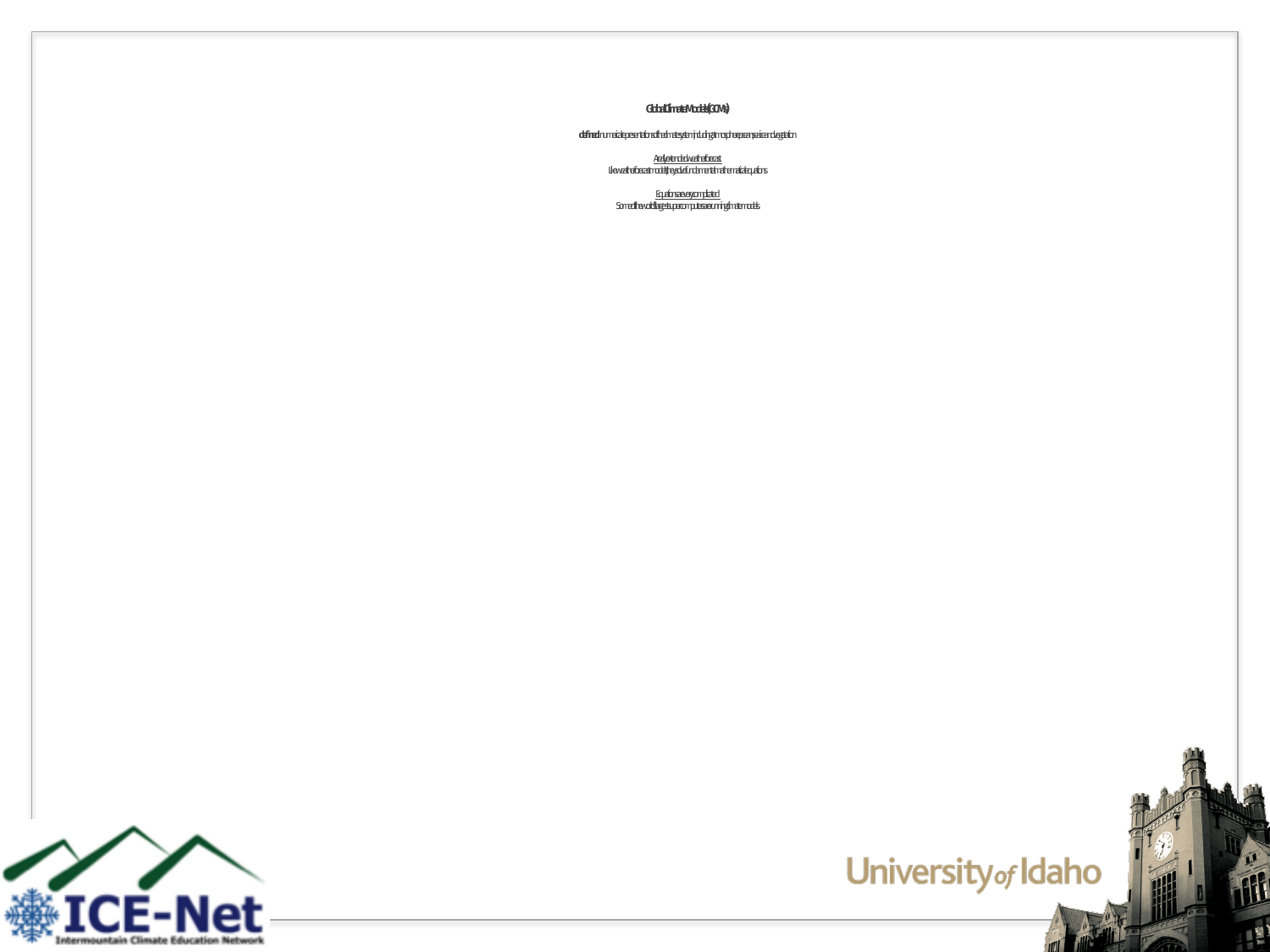

# Global Climate Models (GCMs) defined: numerical representations of the climate system, including atmosphere, ocean, sea ice and vegetation A really extended weather forecast Like weather forecast models, they solve fundamental mathematical equations Equations are very complicated Some of the world’s largest supercomputers are running climate models.